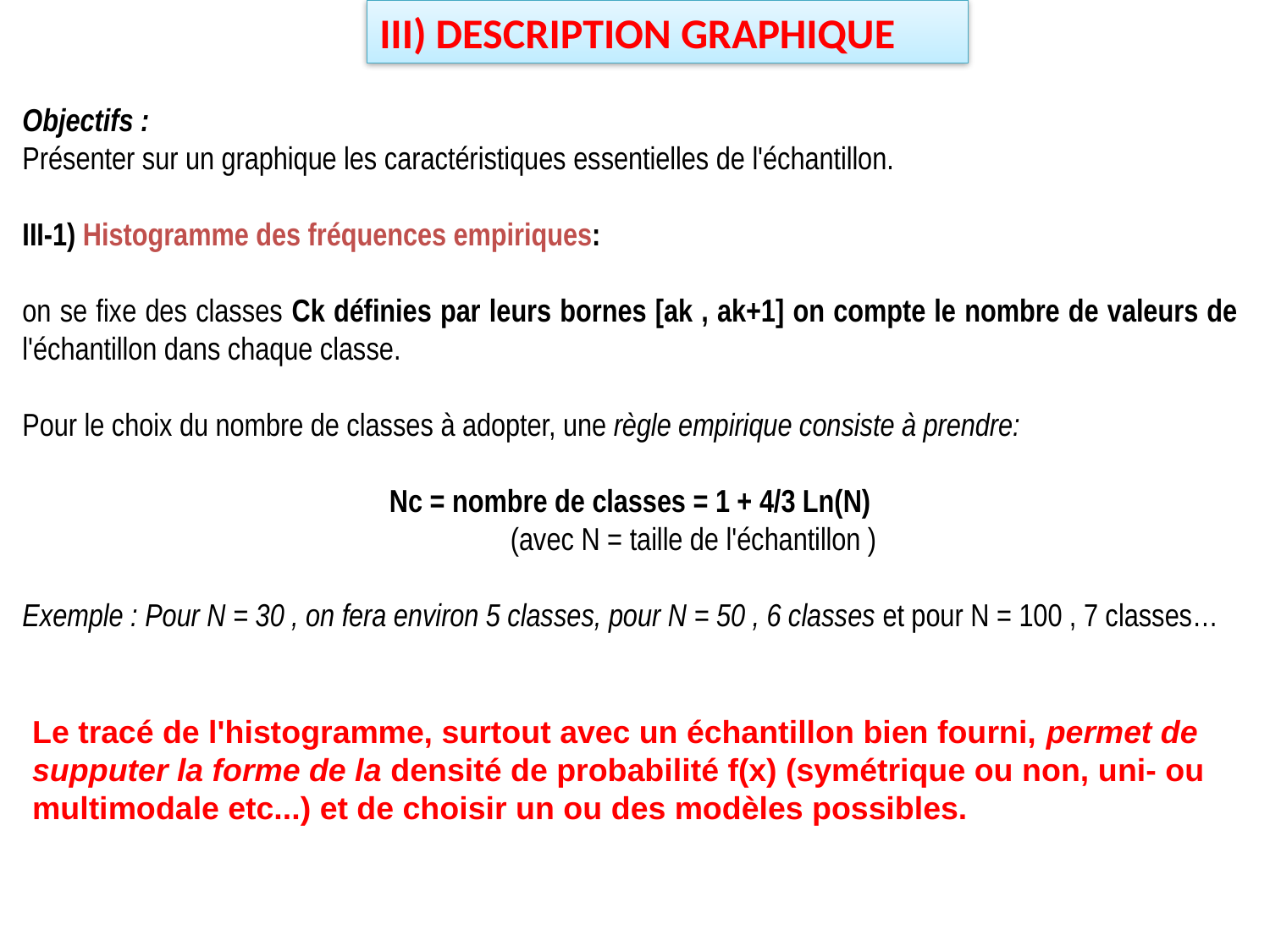

III) DESCRIPTION GRAPHIQUE
Objectifs :
Présenter sur un graphique les caractéristiques essentielles de l'échantillon.

III-1) Histogramme des fréquences empiriques:

on se fixe des classes Ck définies par leurs bornes [ak , ak+1] on compte le nombre de valeurs de l'échantillon dans chaque classe.

Pour le choix du nombre de classes à adopter, une règle empirique consiste à prendre:

Nc = nombre de classes = 1 + 4/3 Ln(N)
	(avec N = taille de l'échantillon )

Exemple : Pour N = 30 , on fera environ 5 classes, pour N = 50 , 6 classes et pour N = 100 , 7 classes…
Le tracé de l'histogramme, surtout avec un échantillon bien fourni, permet de supputer la forme de la densité de probabilité f(x) (symétrique ou non, uni- ou multimodale etc...) et de choisir un ou des modèles possibles.